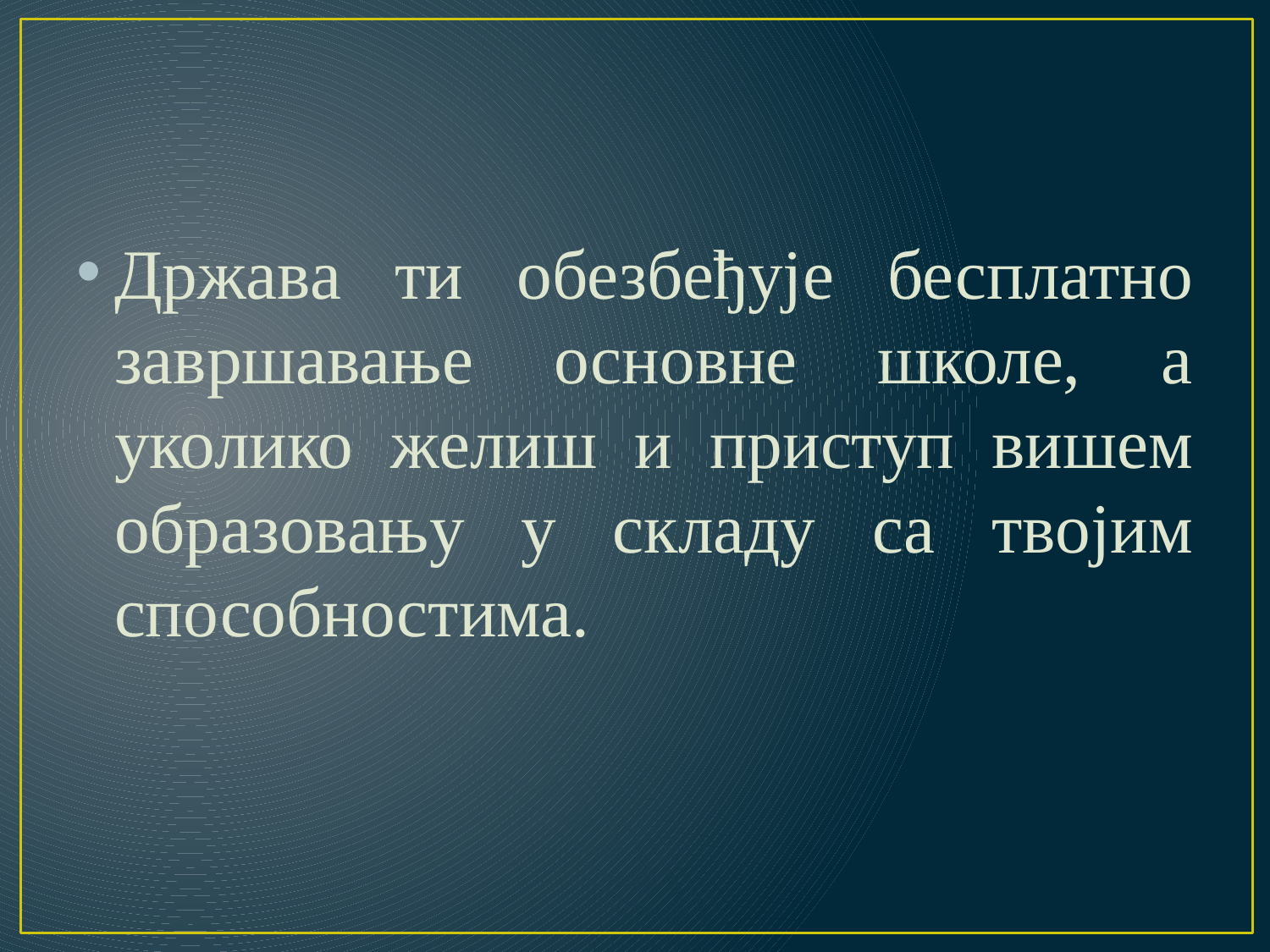

#
Држава ти обезбеђује бесплатно завршавање основне школе, а уколико желиш и приступ вишем образовању у складу са твојим способностима.